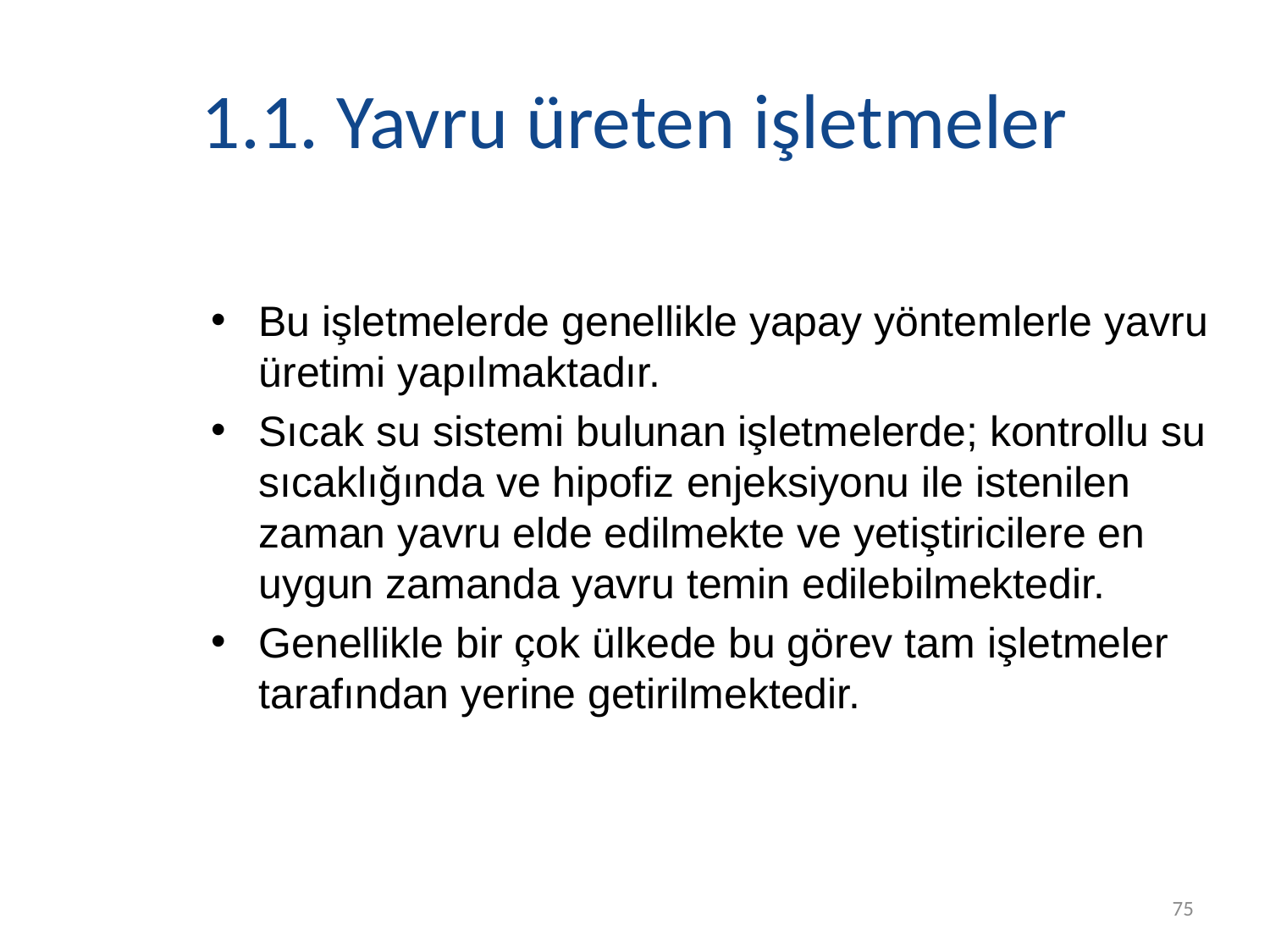

# 1.1. Yavru üreten işletmeler
Bu işletmelerde genellikle yapay yöntemlerle yavru üretimi yapılmaktadır.
Sıcak su sistemi bulunan işletmelerde; kontrollu su sıcaklığında ve hipofiz enjeksiyonu ile istenilen zaman yavru elde edilmekte ve yetiştiricilere en uygun zamanda yavru temin edilebilmektedir.
Genellikle bir çok ülkede bu görev tam işletmeler tarafından yerine getirilmektedir.

75